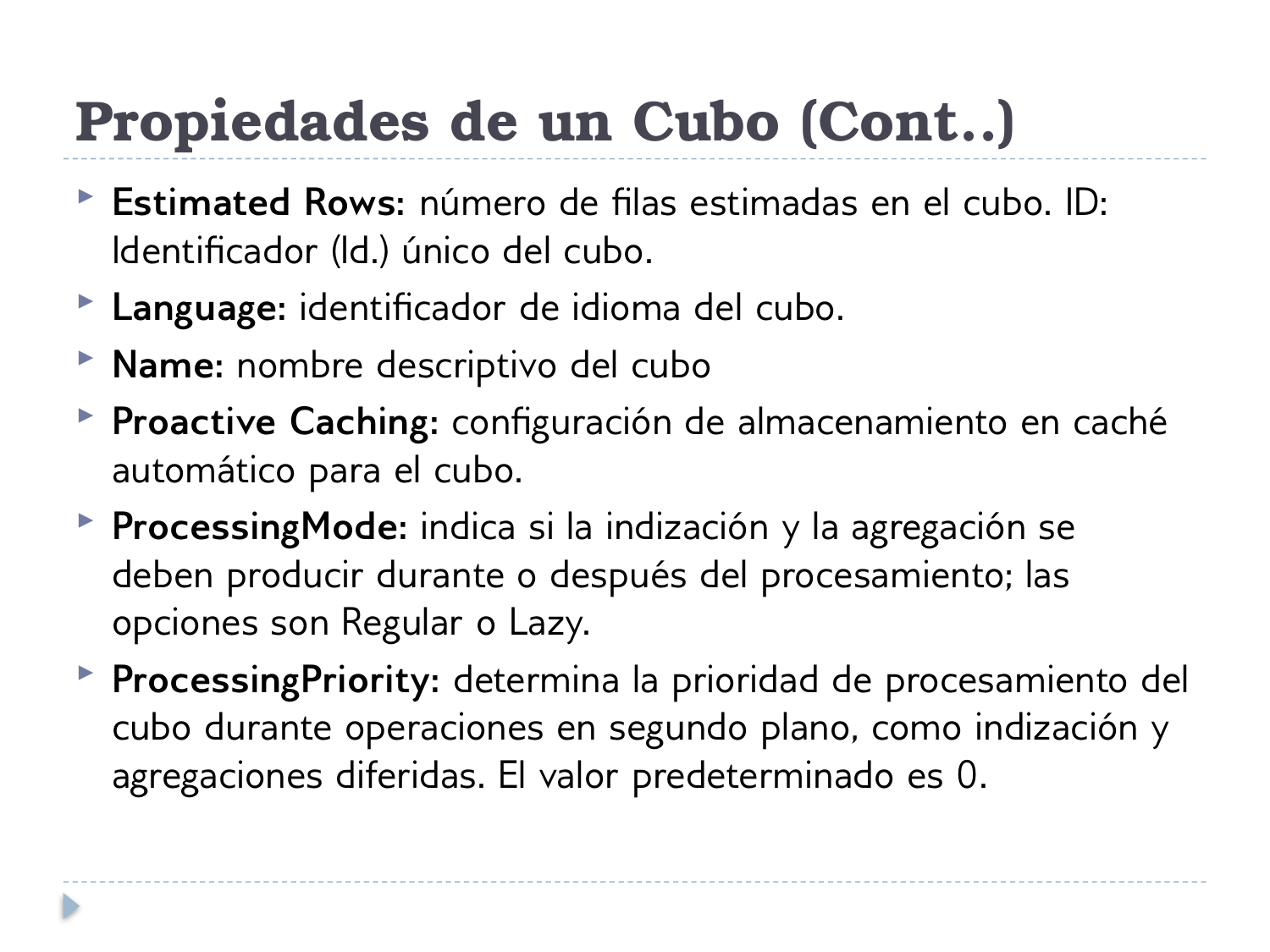

# Propiedades de un Cubo (Cont..)
Estimated Rows: número de filas estimadas en el cubo. ID: Identificador (Id.) único del cubo.
Language: identificador de idioma del cubo.
Name: nombre descriptivo del cubo
Proactive Caching: configuración de almacenamiento en caché automático para el cubo.
ProcessingMode: indica si la indización y la agregación se deben producir durante o después del procesamiento; las opciones son Regular o Lazy.
ProcessingPriority: determina la prioridad de procesamiento del cubo durante operaciones en segundo plano, como indización y agregaciones diferidas. El valor predeterminado es 0.